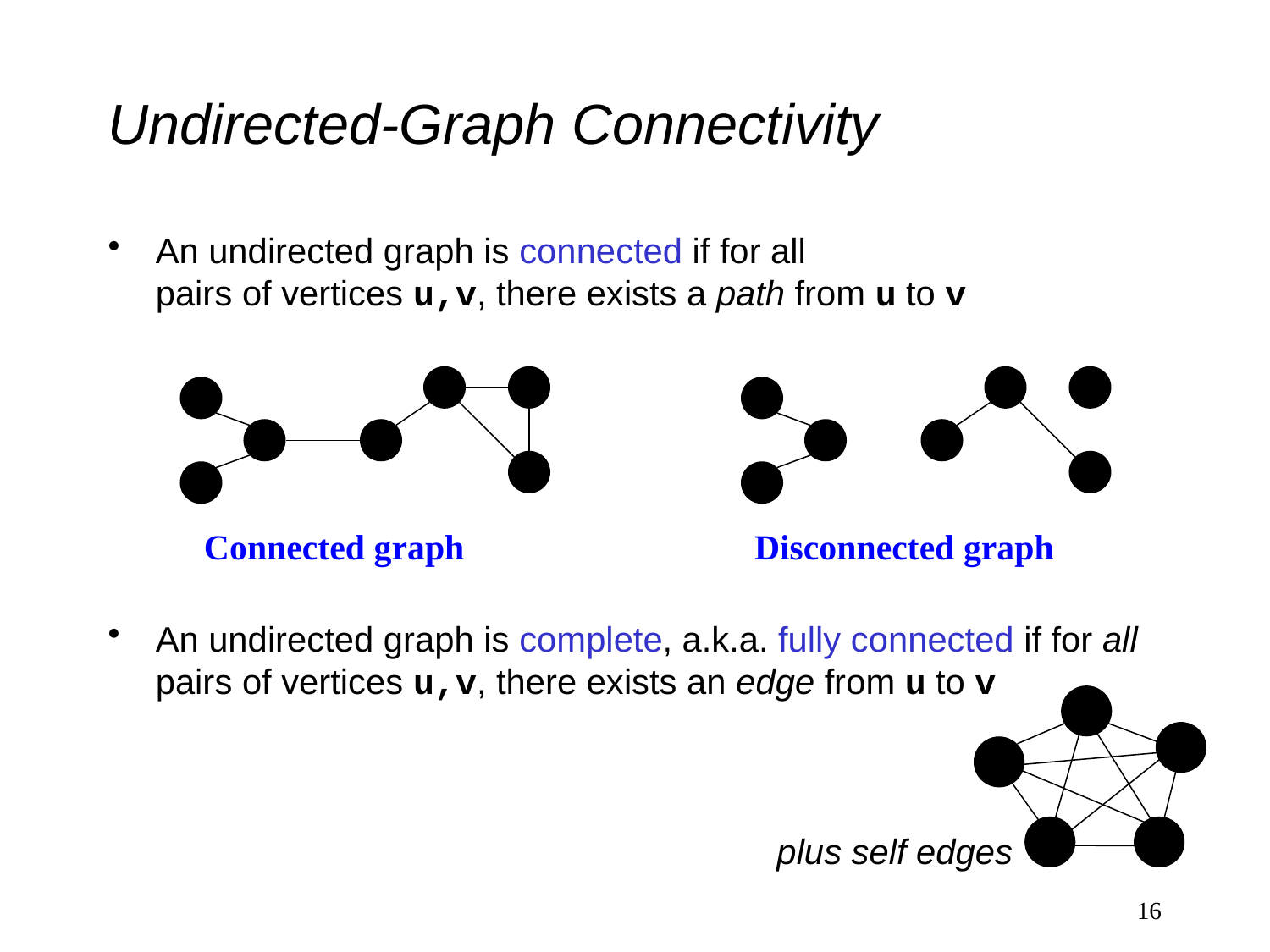

# Undirected-Graph Connectivity
An undirected graph is connected if for all
pairs of vertices u,v, there exists a path from u to v

An undirected graph is complete, a.k.a. fully connected if for all pairs of vertices u,v, there exists an edge from u to v

Connected graph

Disconnected graph

plus self edges
16